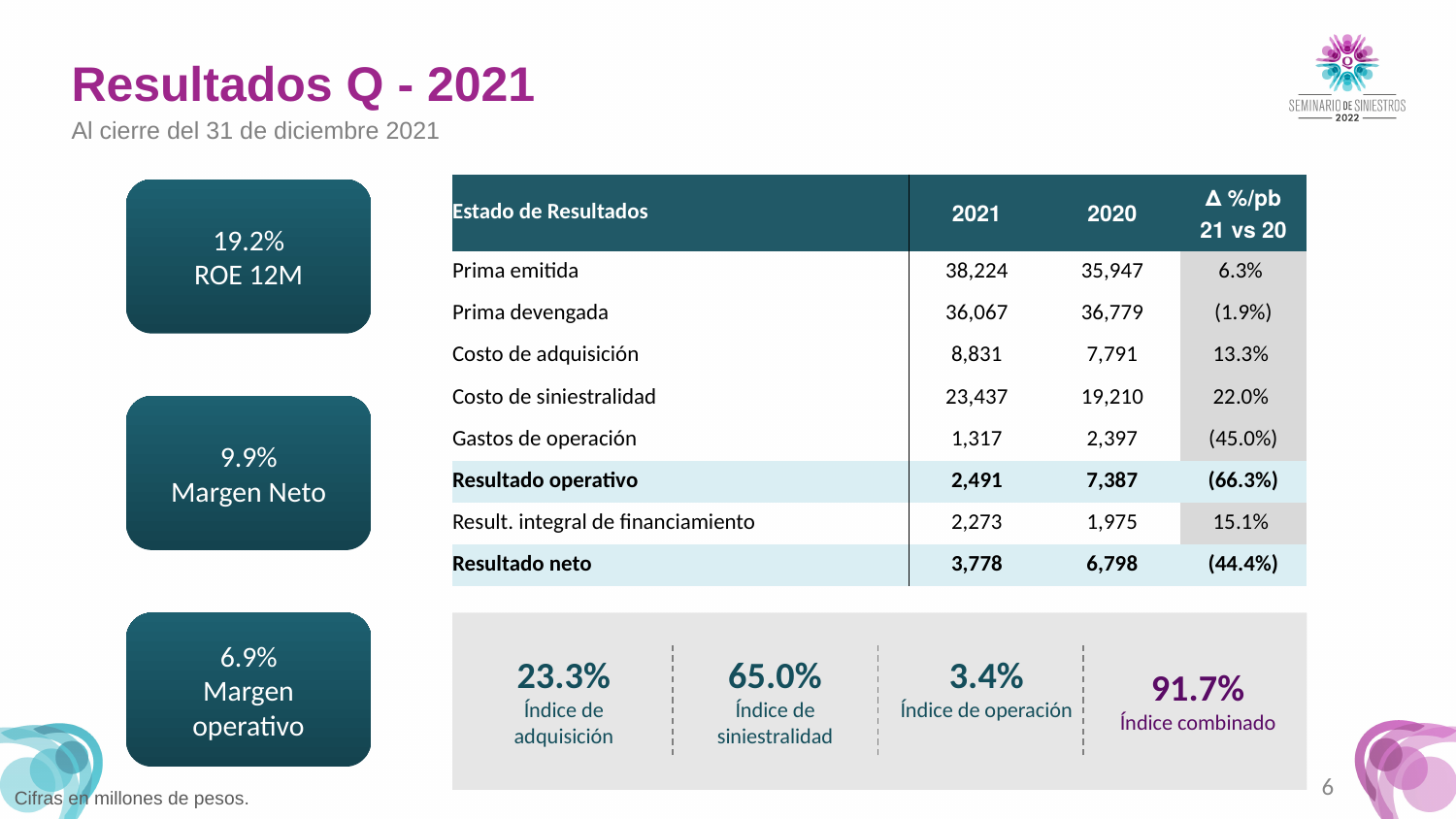

Resultados Q - 2021
Al cierre del 31 de diciembre 2021
| Estado de Resultados | 2021 | 2020 | Δ %/pb 21 vs 20 |
| --- | --- | --- | --- |
| Prima emitida | 38,224 | 35,947 | 6.3% |
| Prima devengada | 36,067 | 36,779 | (1.9%) |
| Costo de adquisición | 8,831 | 7,791 | 13.3% |
| Costo de siniestralidad | 23,437 | 19,210 | 22.0% |
| Gastos de operación | 1,317 | 2,397 | (45.0%) |
| Resultado operativo | 2,491 | 7,387 | (66.3%) |
| Result. integral de financiamiento | 2,273 | 1,975 | 15.1% |
| Resultado neto | 3,778 | 6,798 | (44.4%) |
19.2%
ROE 12M
9.9%
Margen Neto
6.9%
Margen operativo

23.3%
Índice de adquisición
65.0%
Índice de siniestralidad
3.4%
Índice de operación
91.7%
Índice combinado
6
Cifras en millones de pesos.